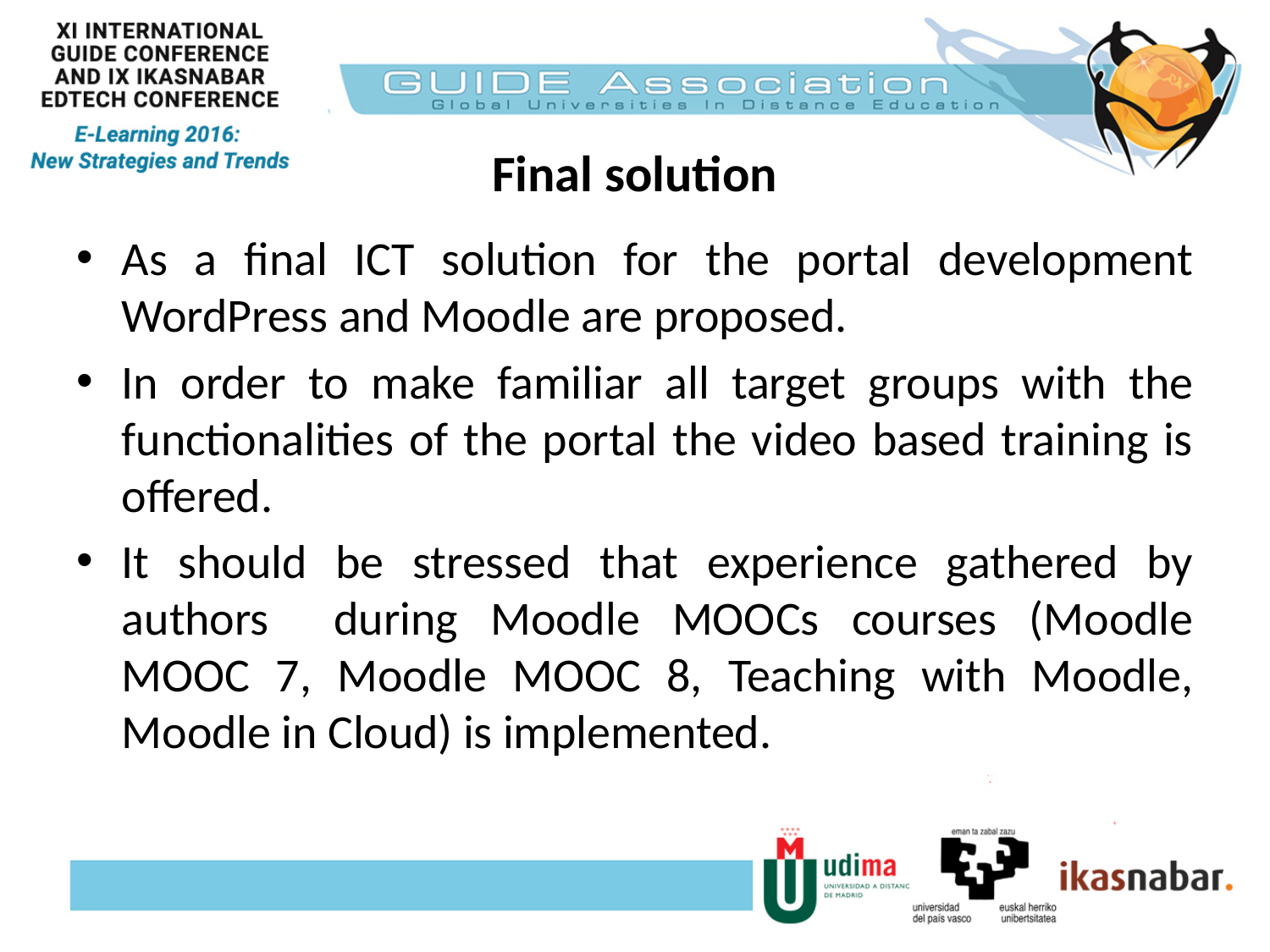

# Final solution
As a final ICT solution for the portal development WordPress and Moodle are proposed.
In order to make familiar all target groups with the functionalities of the portal the video based training is offered.
It should be stressed that experience gathered by authors  during Moodle MOOCs courses (Moodle MOOC 7, Moodle MOOC 8, Teaching with Moodle, Moodle in Cloud) is implemented.